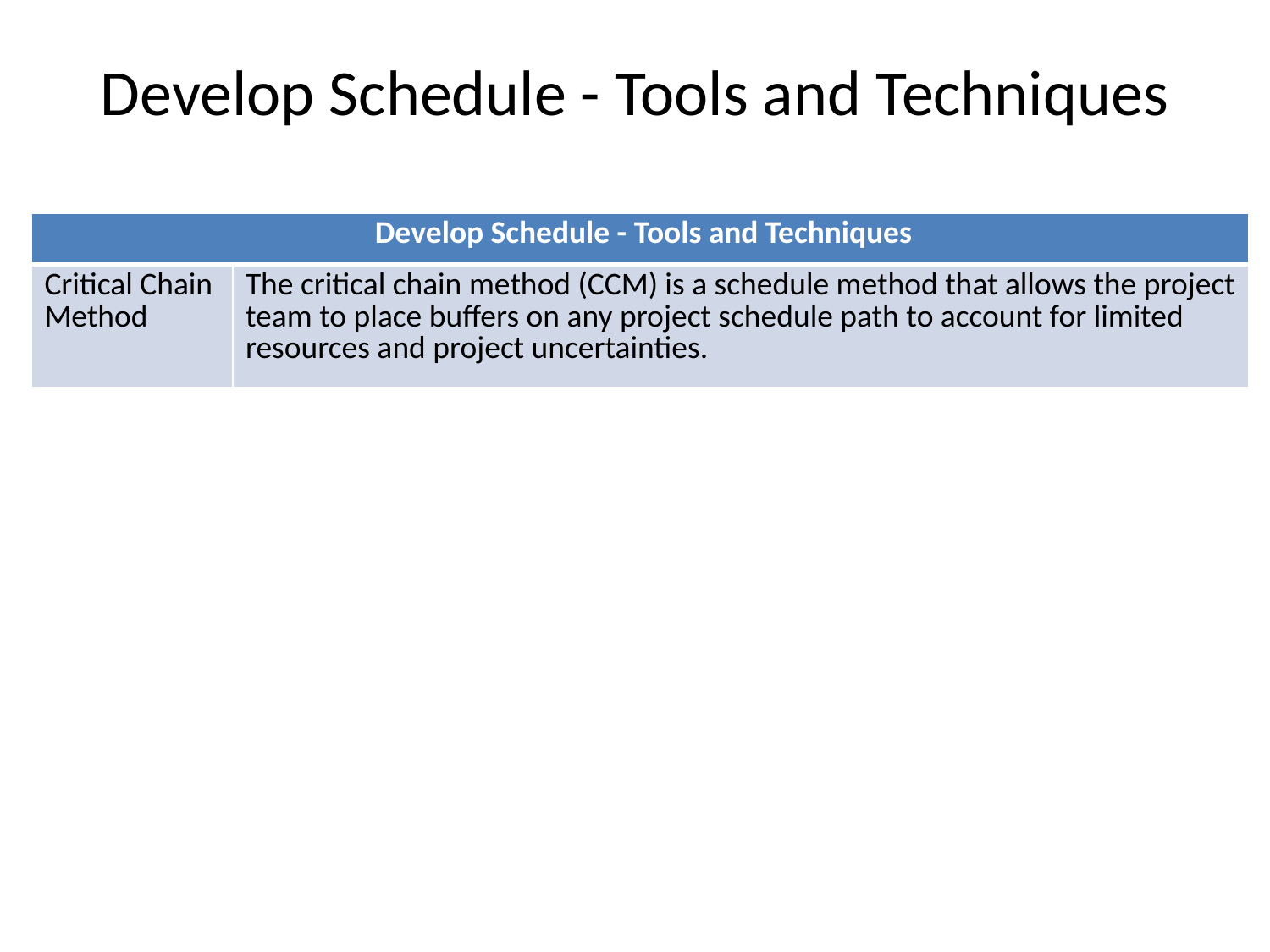

# Develop Schedule - Tools and Techniques
| Develop Schedule - Tools and Techniques |  |
| --- | --- |
| Critical Chain Method | The critical chain method (CCM) is a schedule method that allows the project team to place buffers on any project schedule path to account for limited resources and project uncertainties. |